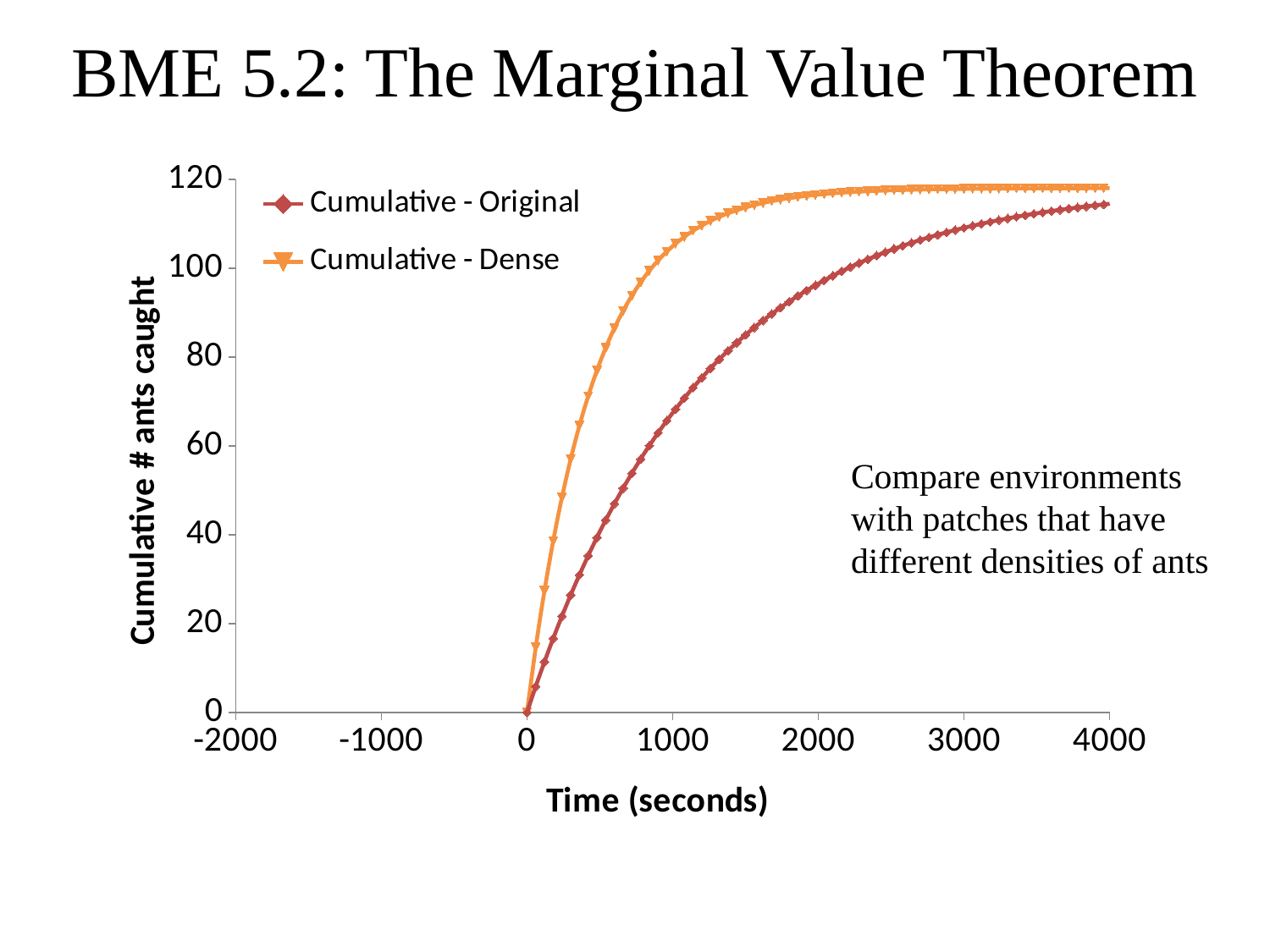

BME 5.2: The Marginal Value Theorem

### Chart

| Category | Cumulative - Original | Cumulative - Dense |
|---|---|---|
Compare environments with patches that have different densities of ants